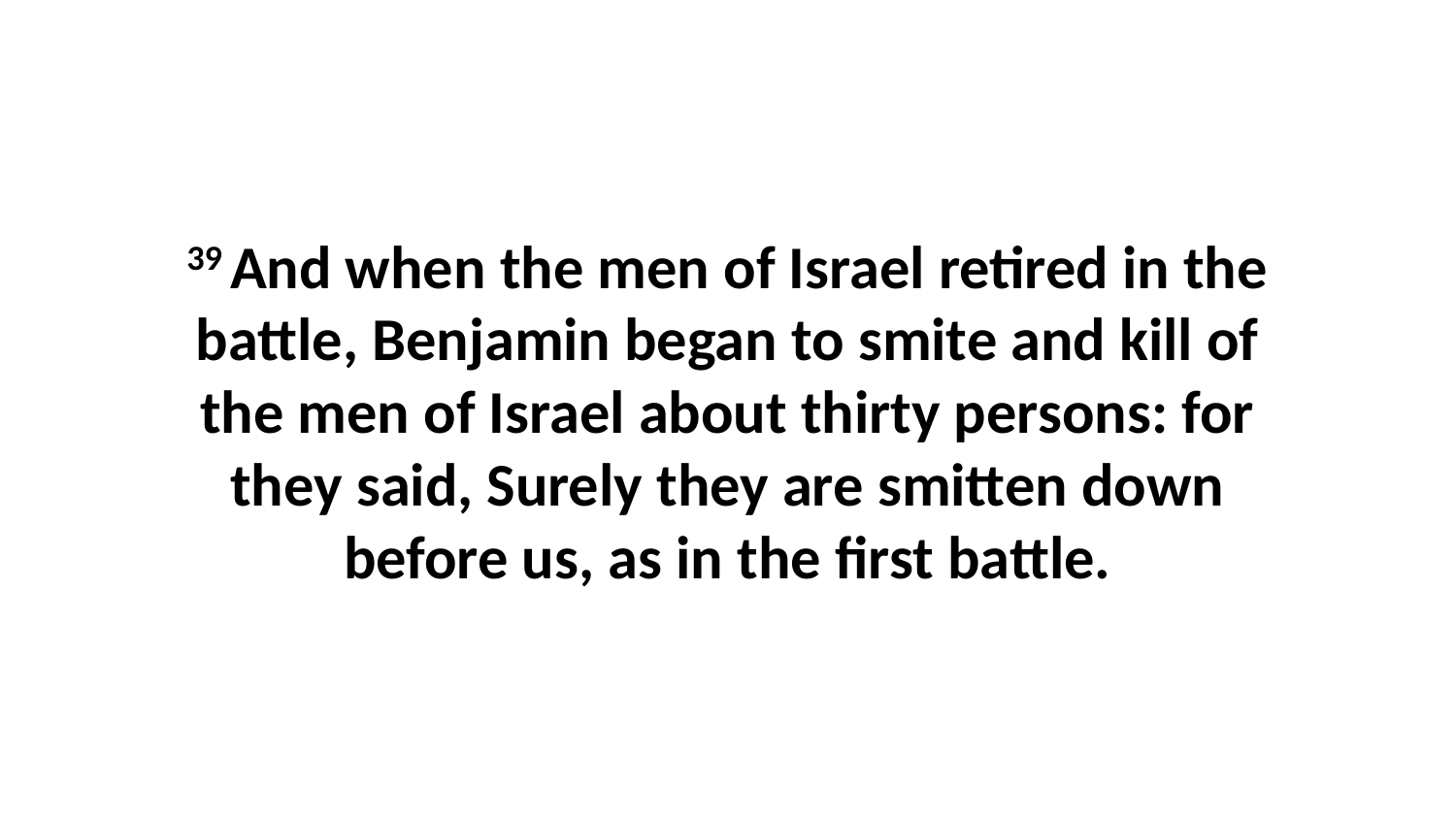

39 And when the men of Israel retired in the battle, Benjamin began to smite and kill of the men of Israel about thirty persons: for they said, Surely they are smitten down before us, as in the first battle.